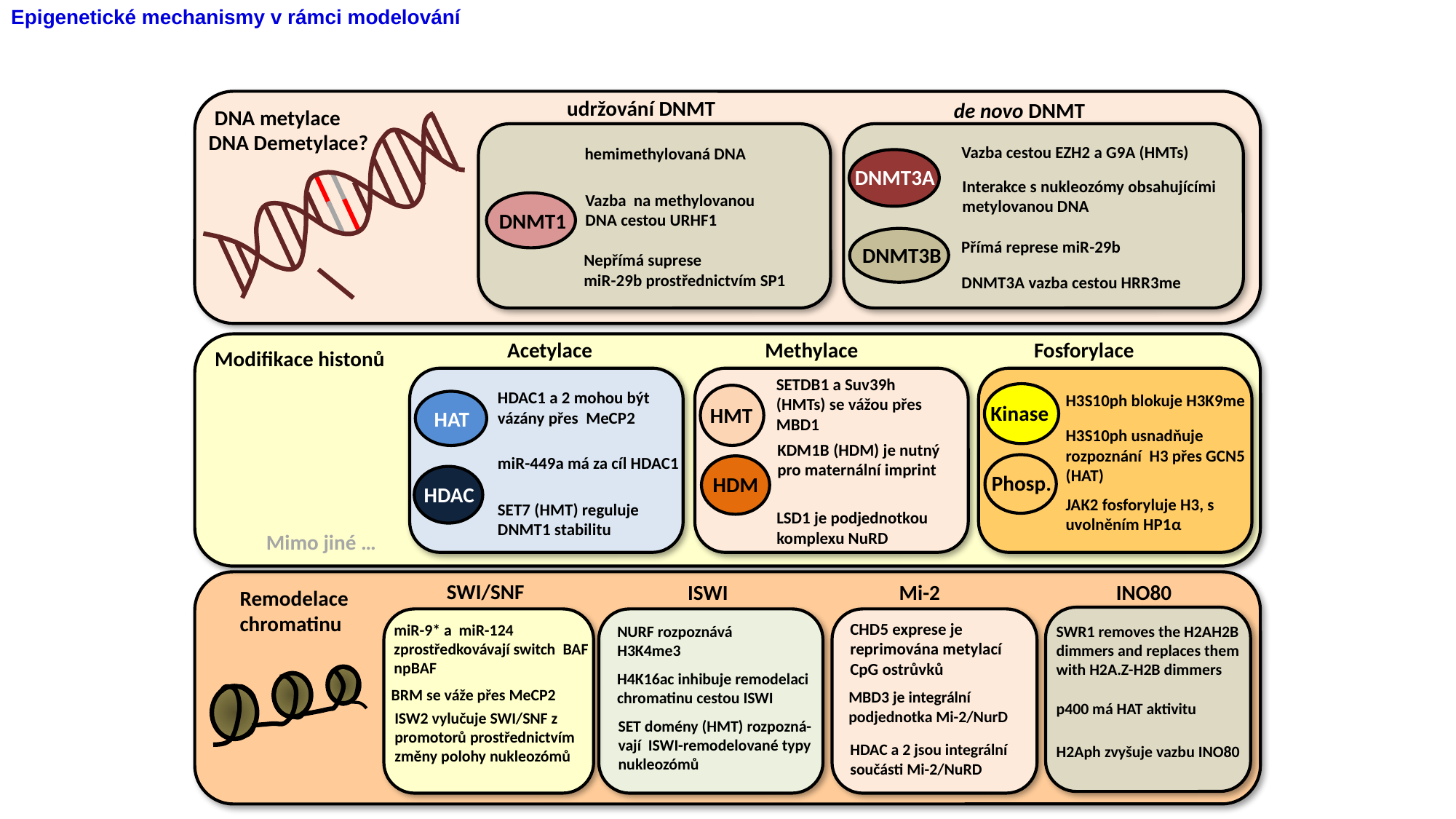

# Epigenetické mechanismy v rámci modelování
udržování DNMT

de novo DNMT
DNA metylace

DNA Demetylace?

Vazba cestou EZH2 a G9A (HMTs)
hemimethylovaná DNA

DNMT3A
Interakce s nukleozómy obsahujícími
metylovanou DNA
Vazba  na methylovanou
DNA cestou URHF1

DNMT1

DNMT3B
Přímá represe miR-29b
Nepřímá suprese
miR-29b prostřednictvím SP1
DNMT3A vazba cestou HRR3me
Acetylace
Methylace
Fosforylace

Modifikace histonů

SETDB1 a Suv39h (HMTs) se vážou přes MBD1
HDAC1 a 2 mohou být vázány přes  MeCP2

Kinase
H3S10ph blokuje H3K9me

HMT

HAT
H3S10ph usnadňuje rozpoznání  H3 přes GCN5 (HAT)
KDM1B (HDM) je nutný pro maternální imprint
miR-449a má za cíl HDAC1

Phosp.

HDM

HDAC
JAK2 fosforyluje H3, s uvolněním HP1α
SET7 (HMT) reguluje DNMT1 stabilitu
LSD1 je podjednotkou komplexu NuRD
Mimo jiné …

SWI/SNF
Mi-2
ISWI
INO80
Remodelace chromatinu

CHD5 exprese je reprimována metylací CpG ostrůvků
miR-9* a  miR-124 zprostředkovávají switch  BAF  npBAF
SWR1 removes the H2AH2B dimmers and replaces them with H2A.Z-H2B dimmers
NURF rozpoznává H3K4me3
H4K16ac inhibuje remodelaci chromatinu cestou ISWI

BRM se váže přes MeCP2
MBD3 je integrální podjednotka Mi-2/NurD
p400 má HAT aktivitu
ISW2 vylučuje SWI/SNF z promotorů prostřednictvím změny polohy nukleozómů
SET domény (HMT) rozpozná-
vají  ISWI-remodelované typy nukleozómů
HDAC a 2 jsou integrální součásti Mi-2/NuRD
H2Aph zvyšuje vazbu INO80